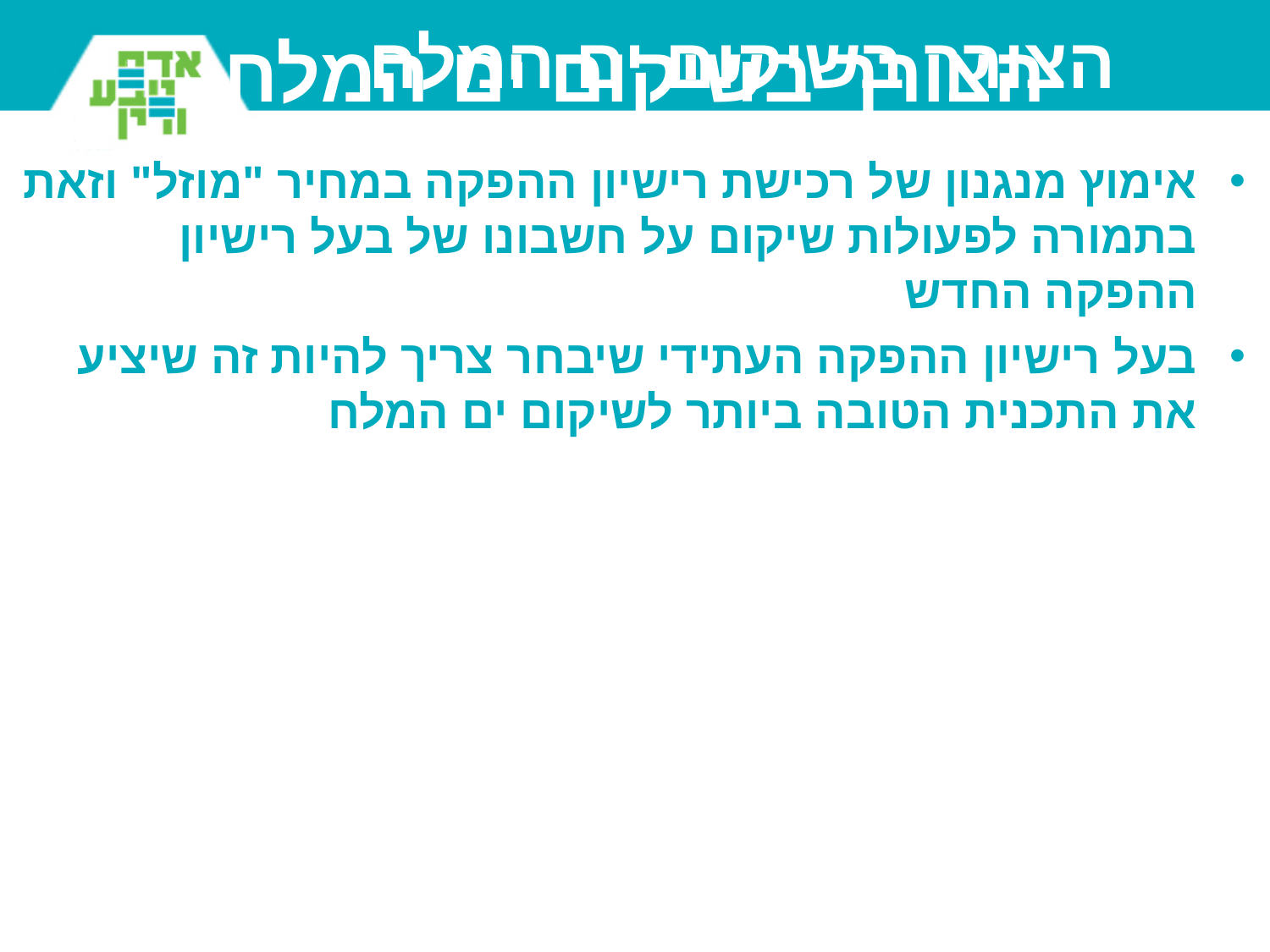

הצורך בשיקום ים המלח
# הצורך בשיקום ים המלח
אימוץ מנגנון של רכישת רישיון ההפקה במחיר "מוזל" וזאת בתמורה לפעולות שיקום על חשבונו של בעל רישיון ההפקה החדש
בעל רישיון ההפקה העתידי שיבחר צריך להיות זה שיציע את התכנית הטובה ביותר לשיקום ים המלח